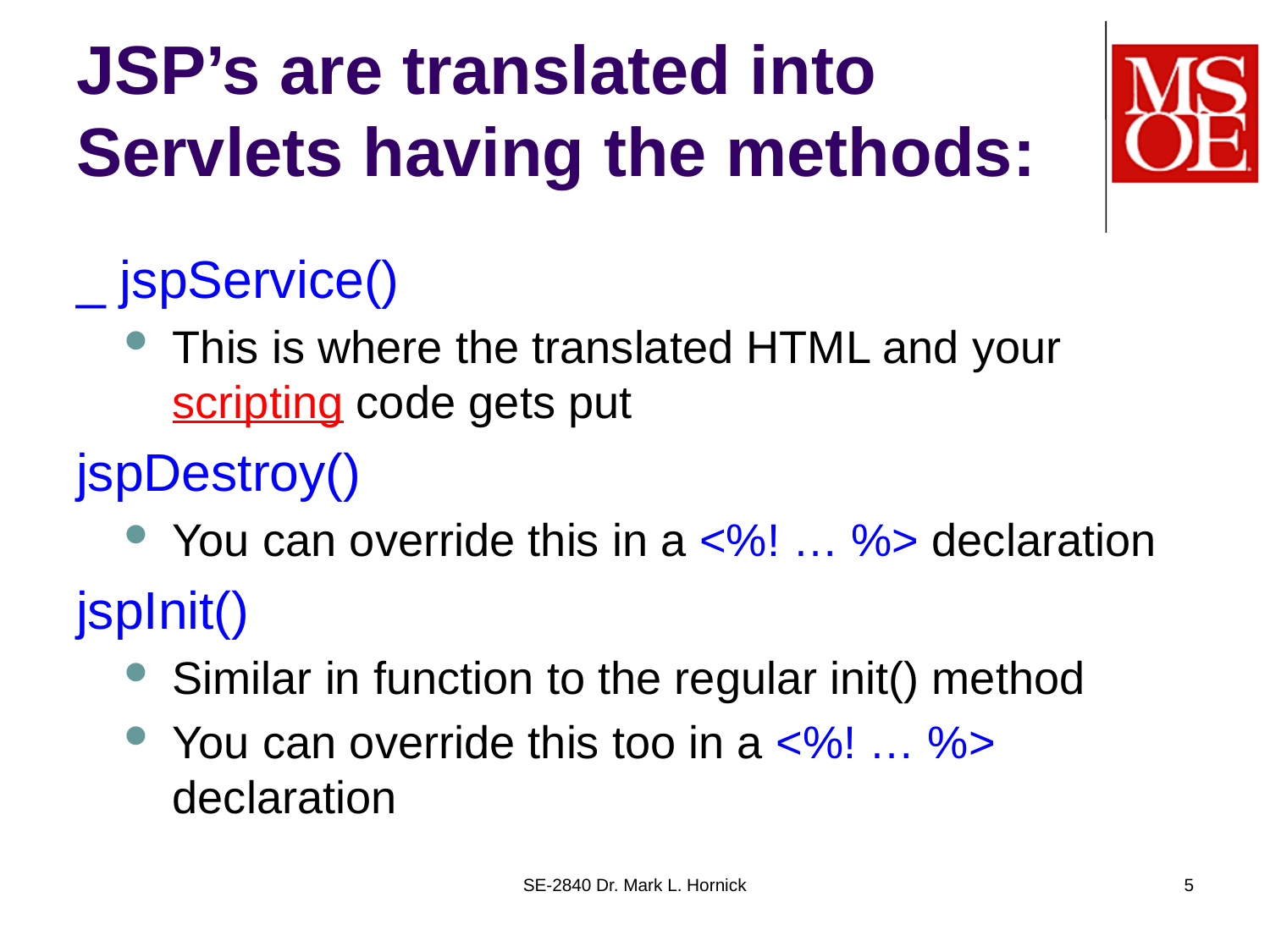

# JSP’s are translated into Servlets having the methods:
_ jspService()
This is where the translated HTML and your scripting code gets put
jspDestroy()
You can override this in a <%! … %> declaration
jspInit()
Similar in function to the regular init() method
You can override this too in a <%! … %> declaration
SE-2840 Dr. Mark L. Hornick
5